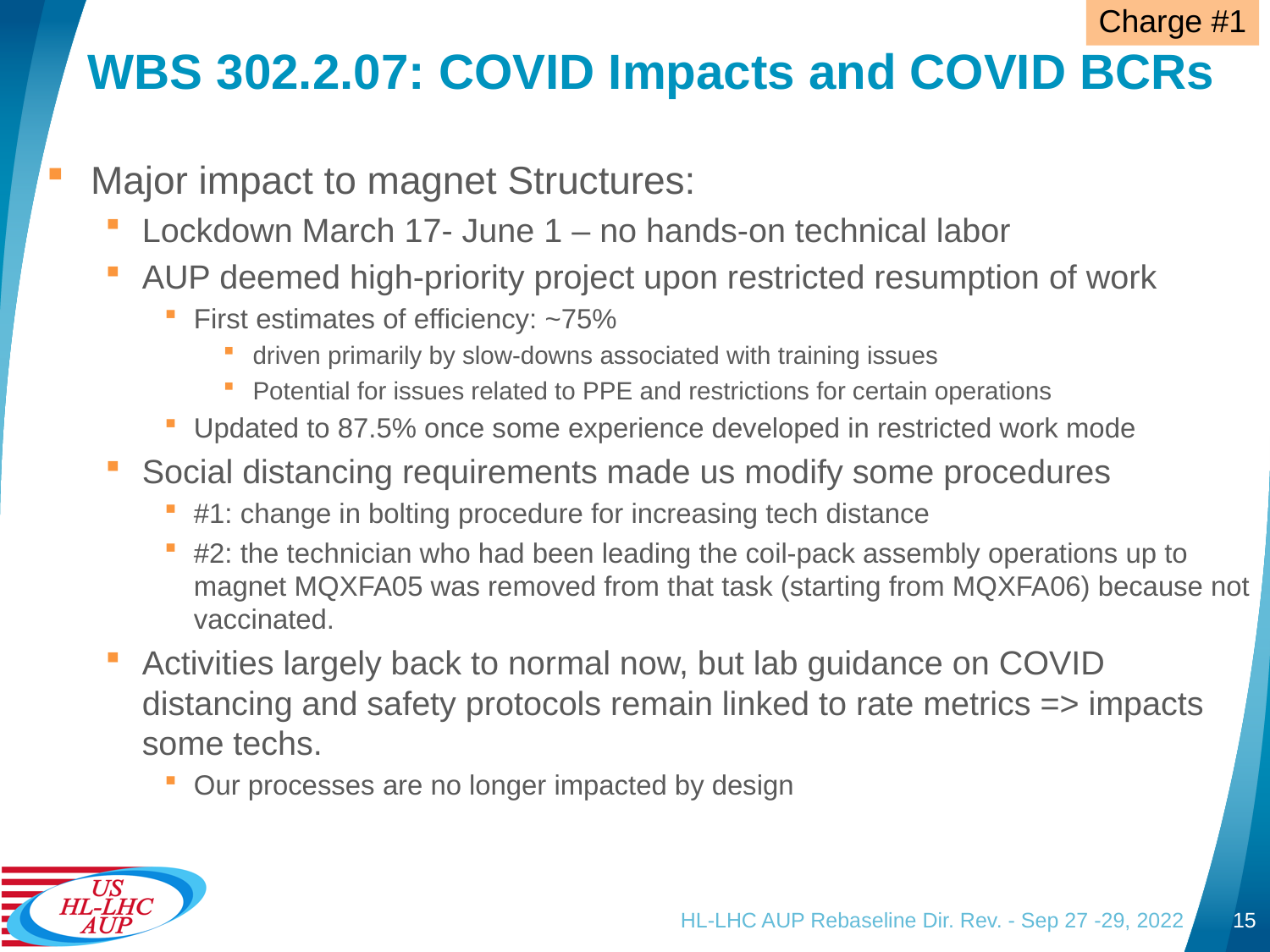

Charge #1
# WBS 302.2.07: COVID Impacts and COVID BCRs
Major impact to magnet Structures:
Lockdown March 17- June 1 – no hands-on technical labor
AUP deemed high-priority project upon restricted resumption of work
First estimates of efficiency: ~75%
driven primarily by slow-downs associated with training issues
Potential for issues related to PPE and restrictions for certain operations
Updated to 87.5% once some experience developed in restricted work mode
Social distancing requirements made us modify some procedures
#1: change in bolting procedure for increasing tech distance
#2: the technician who had been leading the coil-pack assembly operations up to magnet MQXFA05 was removed from that task (starting from MQXFA06) because not vaccinated.
Activities largely back to normal now, but lab guidance on COVID distancing and safety protocols remain linked to rate metrics => impacts some techs.
Our processes are no longer impacted by design

HL-LHC AUP Rebaseline Dir. Rev. - Sep 27 -29, 2022
15